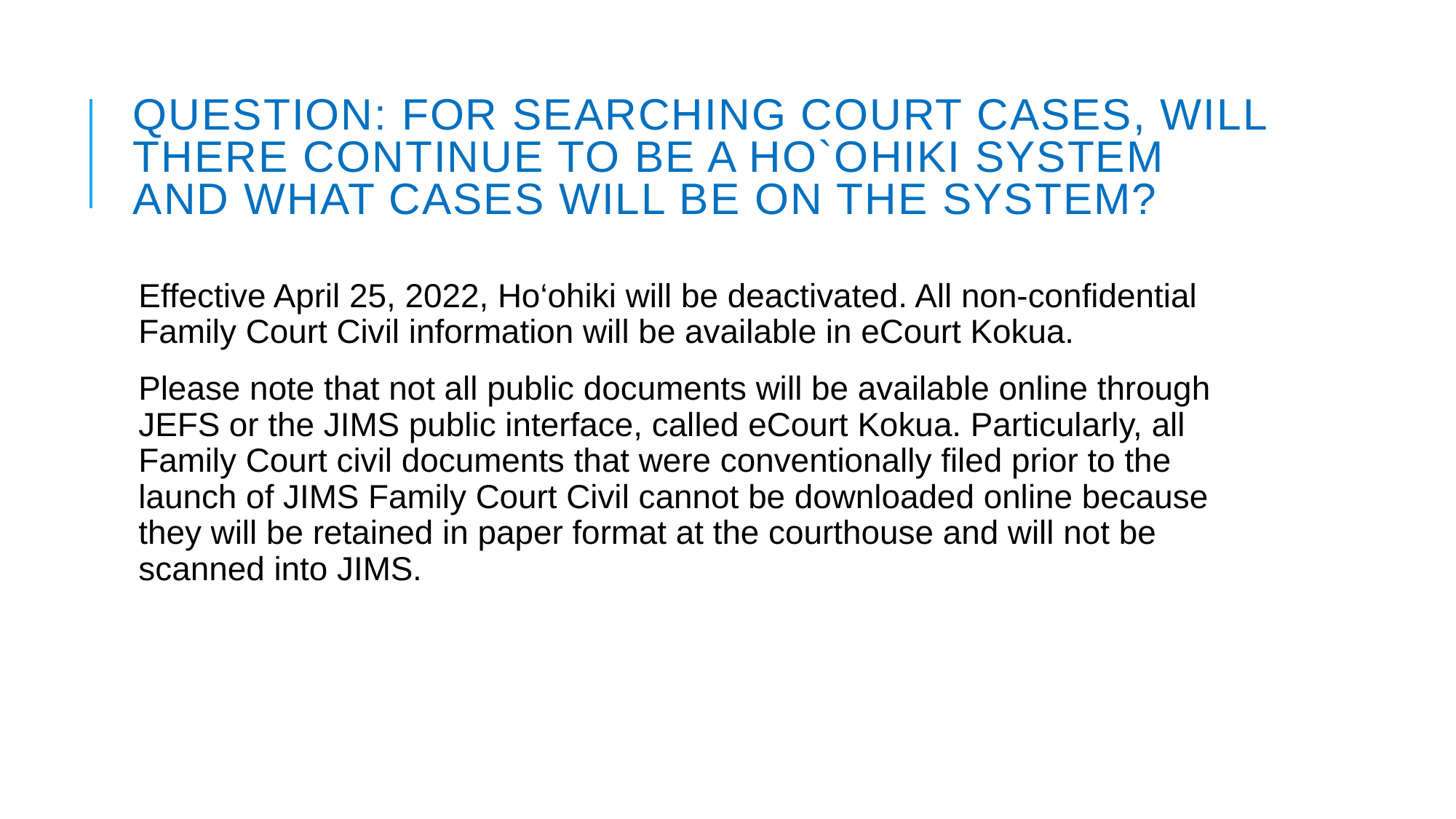

# Question: For searching court cases, Will there continue to be a Ho`ohiki system and what cases will be on the system?
Effective April 25, 2022, Ho‘ohiki will be deactivated. All non-confidential Family Court Civil information will be available in eCourt Kokua.
Please note that not all public documents will be available online through JEFS or the JIMS public interface, called eCourt Kokua. Particularly, all Family Court civil documents that were conventionally filed prior to the launch of JIMS Family Court Civil cannot be downloaded online because they will be retained in paper format at the courthouse and will not be scanned into JIMS.